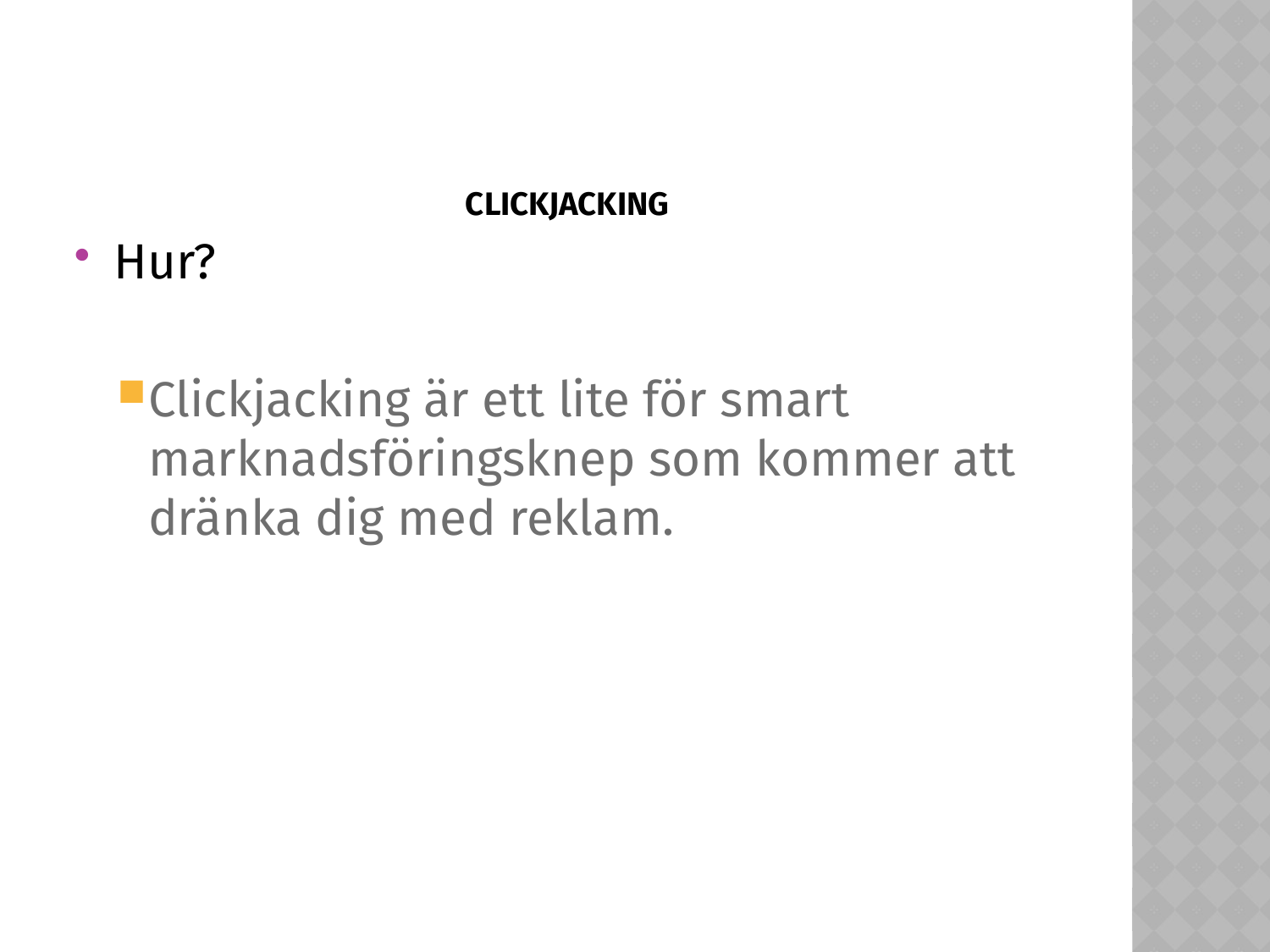

# Clickjacking
Hur?

Clickjacking är ett lite för smart marknadsföringsknep som kommer att dränka dig med reklam.